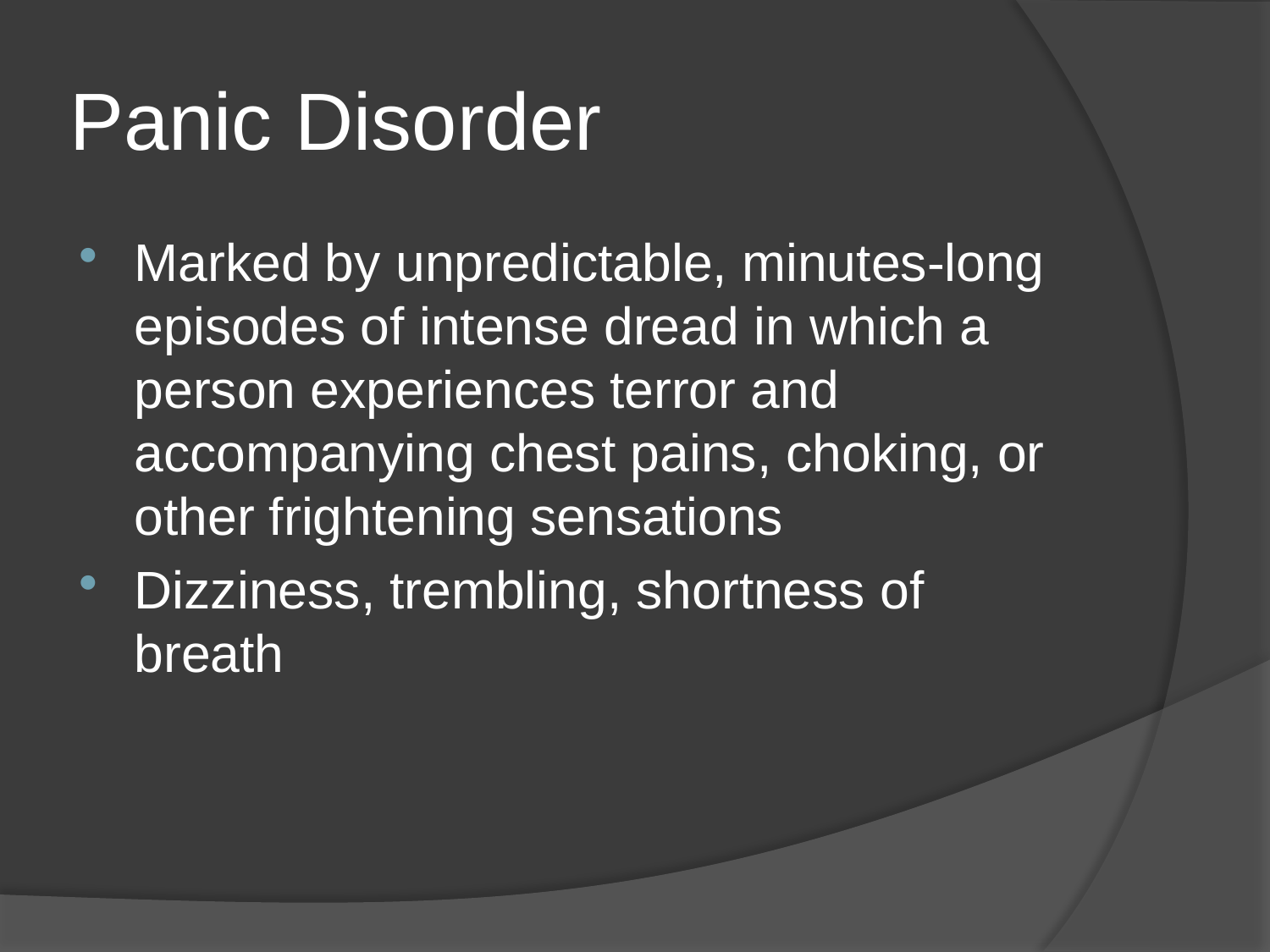

# Panic Disorder
Marked by unpredictable, minutes-long episodes of intense dread in which a person experiences terror and accompanying chest pains, choking, or other frightening sensations
Dizziness, trembling, shortness of breath